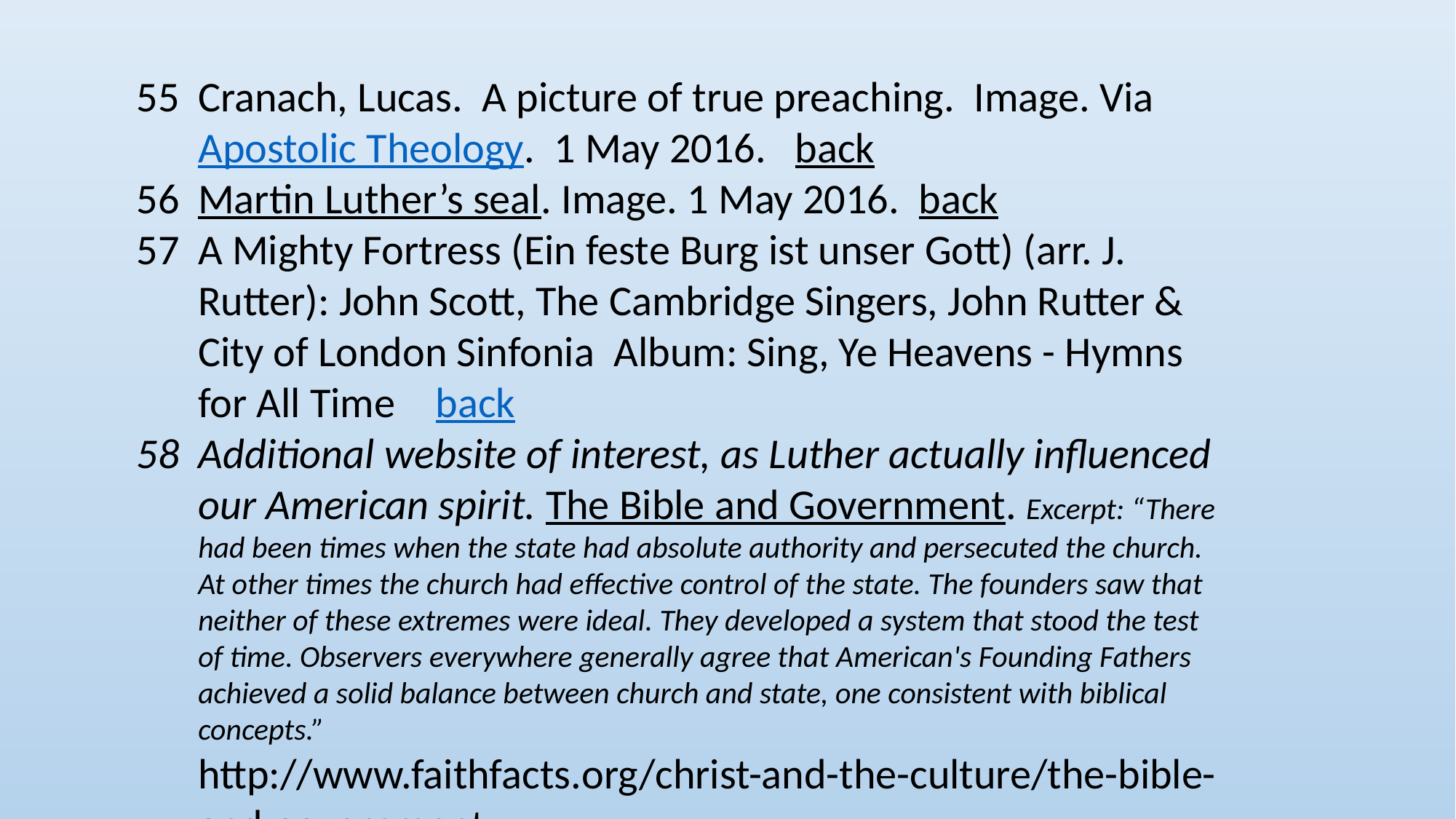

Cranach, Lucas.  A picture of true preaching.  Image. Via Apostolic Theology.  1 May 2016.   back
Martin Luther’s seal. Image. 1 May 2016.  back
A Mighty Fortress (Ein feste Burg ist unser Gott) (arr. J. Rutter): John Scott, The Cambridge Singers, John Rutter & City of London Sinfonia  Album: Sing, Ye Heavens - Hymns for All Time	  back
Additional website of interest, as Luther actually influenced our American spirit. The Bible and Government. Excerpt: “There had been times when the state had absolute authority and persecuted the church. At other times the church had effective control of the state. The founders saw that neither of these extremes were ideal. They developed a system that stood the test of time. Observers everywhere generally agree that American's Founding Fathers achieved a solid balance between church and state, one consistent with biblical concepts.” http://www.faithfacts.org/christ-and-the-culture/the-bible-and-government